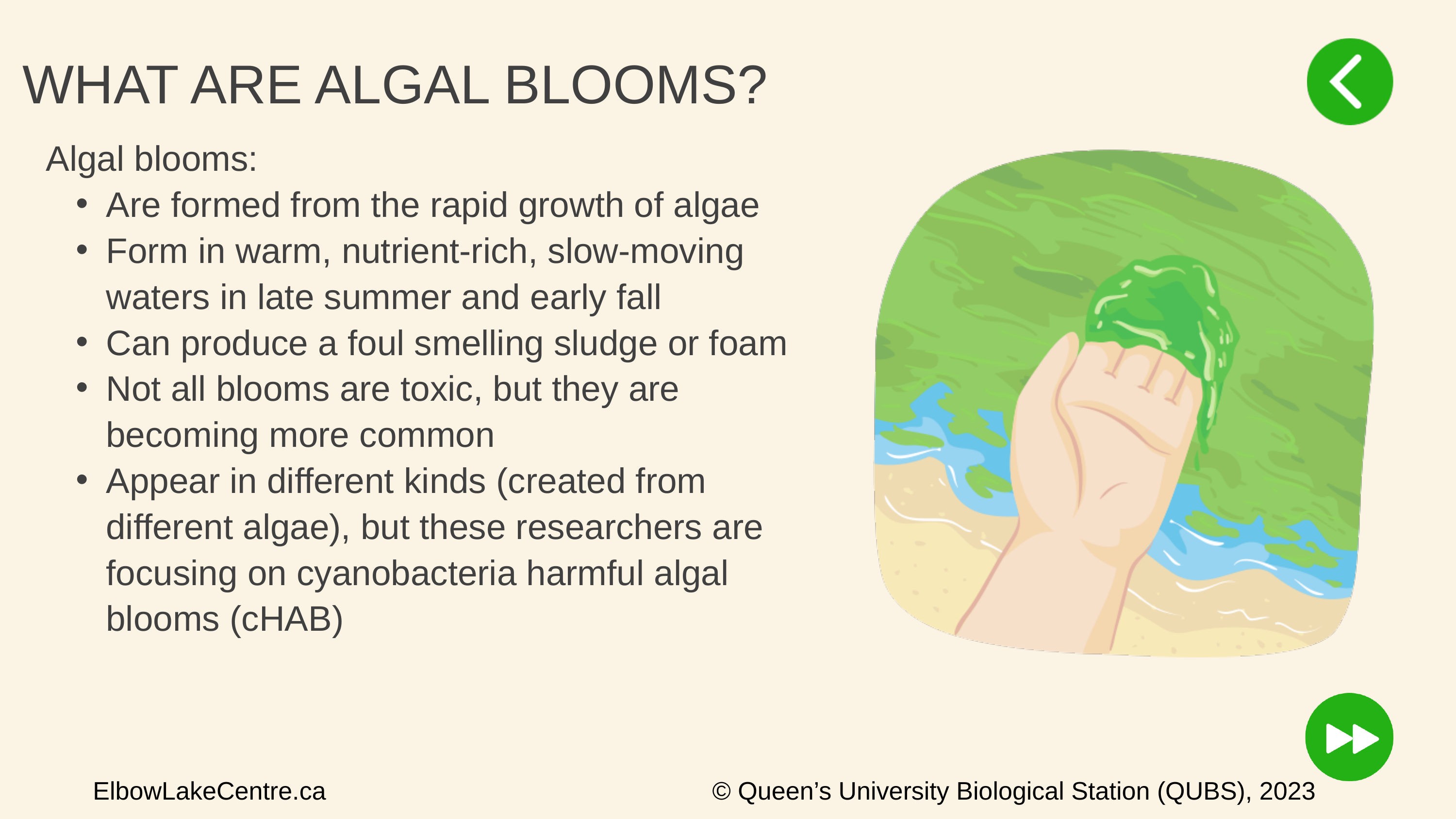

WHAT ARE ALGAL BLOOMS?
Algal blooms:
Are formed from the rapid growth of algae
Form in warm, nutrient-rich, slow-moving waters in late summer and early fall
Can produce a foul smelling sludge or foam
Not all blooms are toxic, but they are becoming more common
Appear in different kinds (created from different algae), but these researchers are focusing on cyanobacteria harmful algal blooms (cHAB)

ElbowLakeCentre.ca                                                       © Queen’s University Biological Station (QUBS), 2023